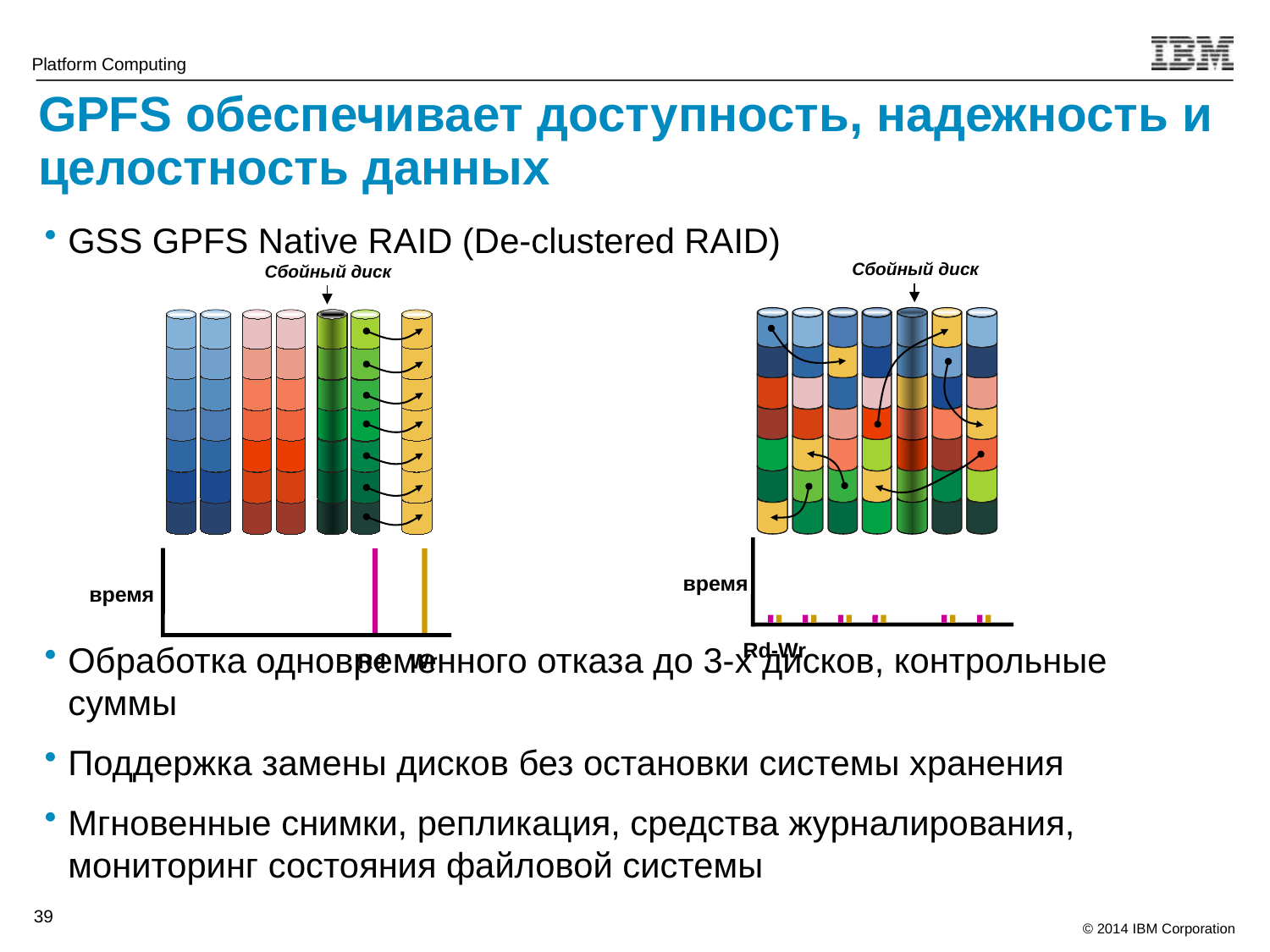

# GPFS обеспечивает доступность, надежность и целостность данных
GSS GPFS Native RAID (De-clustered RAID)

Обработка одновременного отказа до 3-х дисков, контрольные суммы
Поддержка замены дисков без остановки системы хранения
Мгновенные снимки, репликация, средства журналирования, мониторинг состояния файловой системы

Сбойный диск

Сбойный диск

время

Rd-Wr

время

Rd    Wr